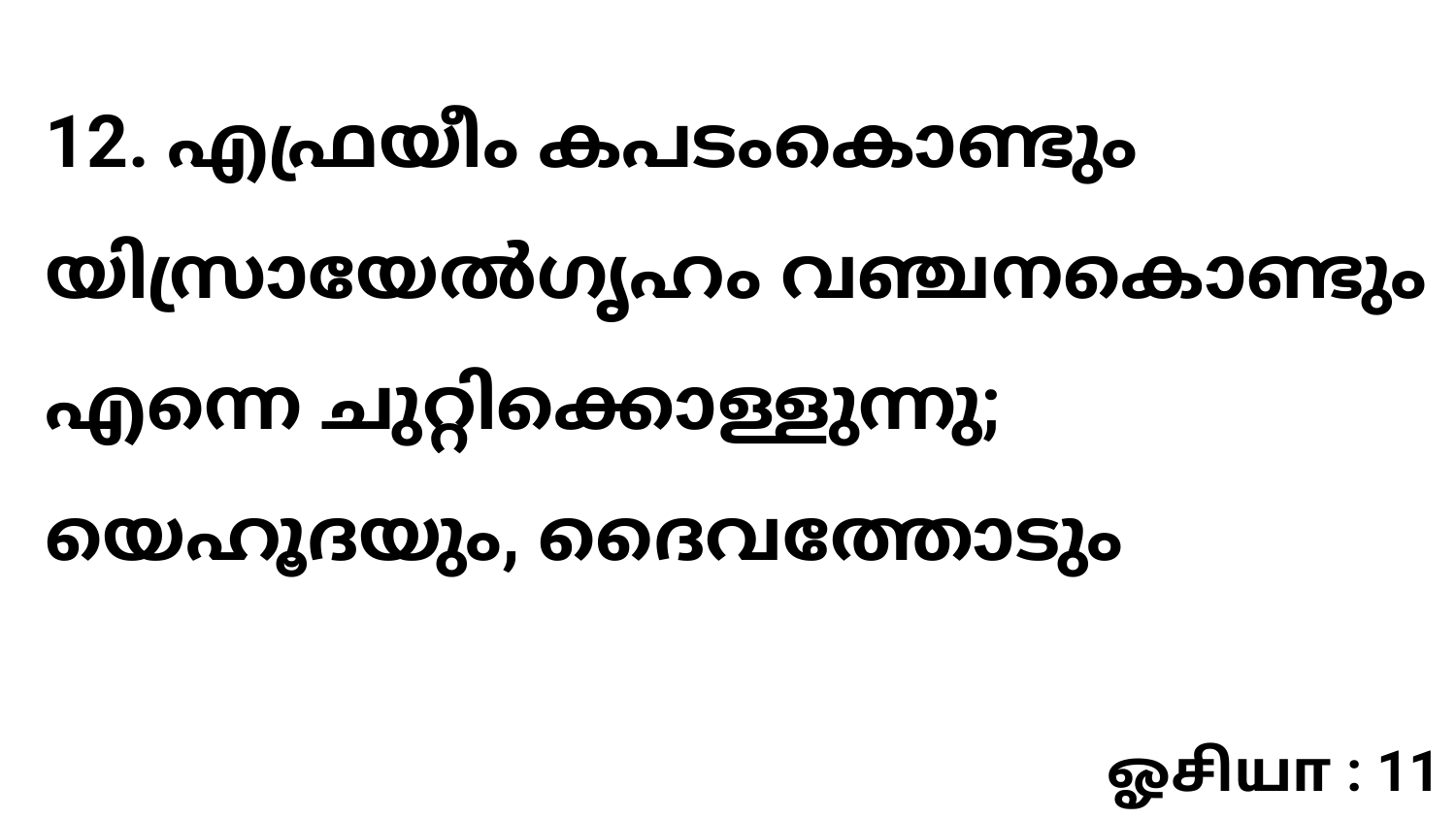

12. എഫ്രയീം കപടംകൊണ്ടും യിസ്രായേൽഗൃഹം വഞ്ചനകൊണ്ടും എന്നെ ചുറ്റിക്കൊള്ളുന്നു; യെഹൂദയും, ദൈവത്തോടും
ஓசியா : 11